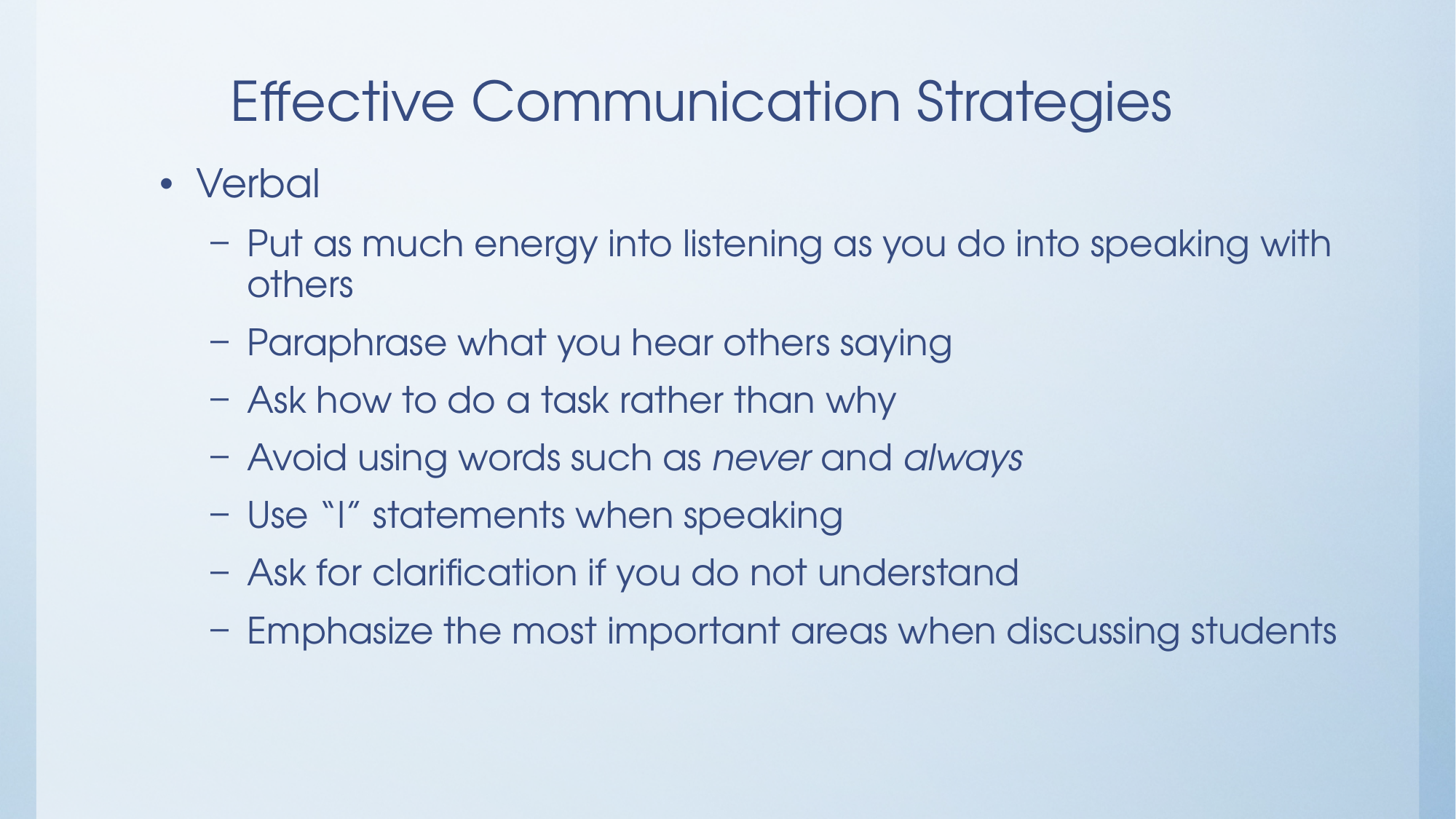

# Effective Communication Strategies
Verbal
Put as much energy into listening as you do into speaking with others
Paraphrase what you hear others saying
Ask how to do a task rather than why
Avoid using words such as never and always
Use “I” statements when speaking
Ask for clarification if you do not understand
Emphasize the most important areas when discussing students